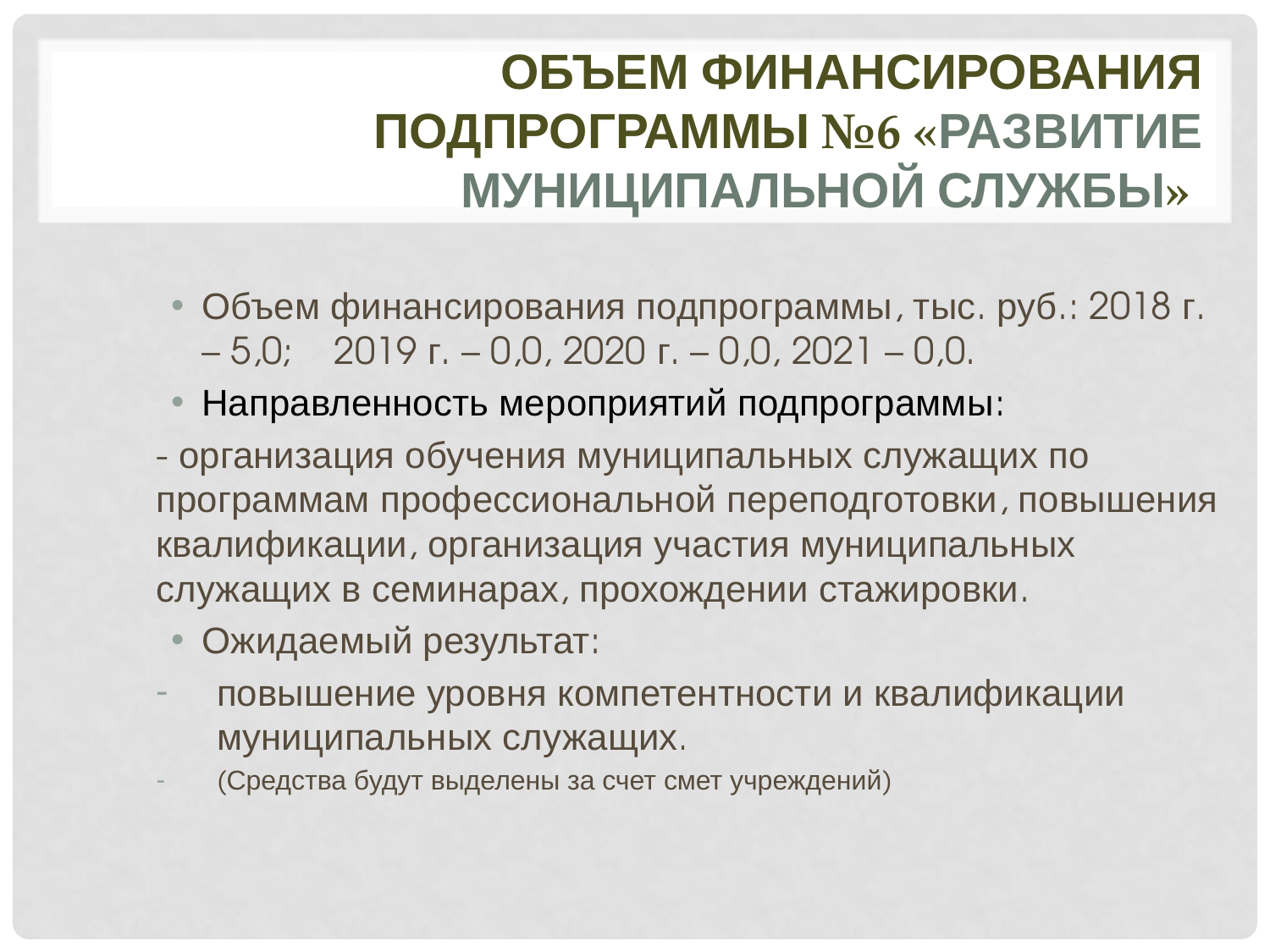

# Объем финансирования Подпрограммы №6 «Развитие муниципальной службы»
Объем финансирования подпрограммы, тыс. руб.: 2018 г. – 5,0;    2019 г. – 0,0, 2020 г. – 0,0, 2021 – 0,0.
Направленность мероприятий подпрограммы:
- организация обучения муниципальных служащих по программам профессиональной переподготовки, повышения квалификации, организация участия муниципальных служащих в семинарах, прохождении стажировки.
Ожидаемый результат:
повышение уровня компетентности и квалификации муниципальных служащих.
(Средства будут выделены за счет смет учреждений)